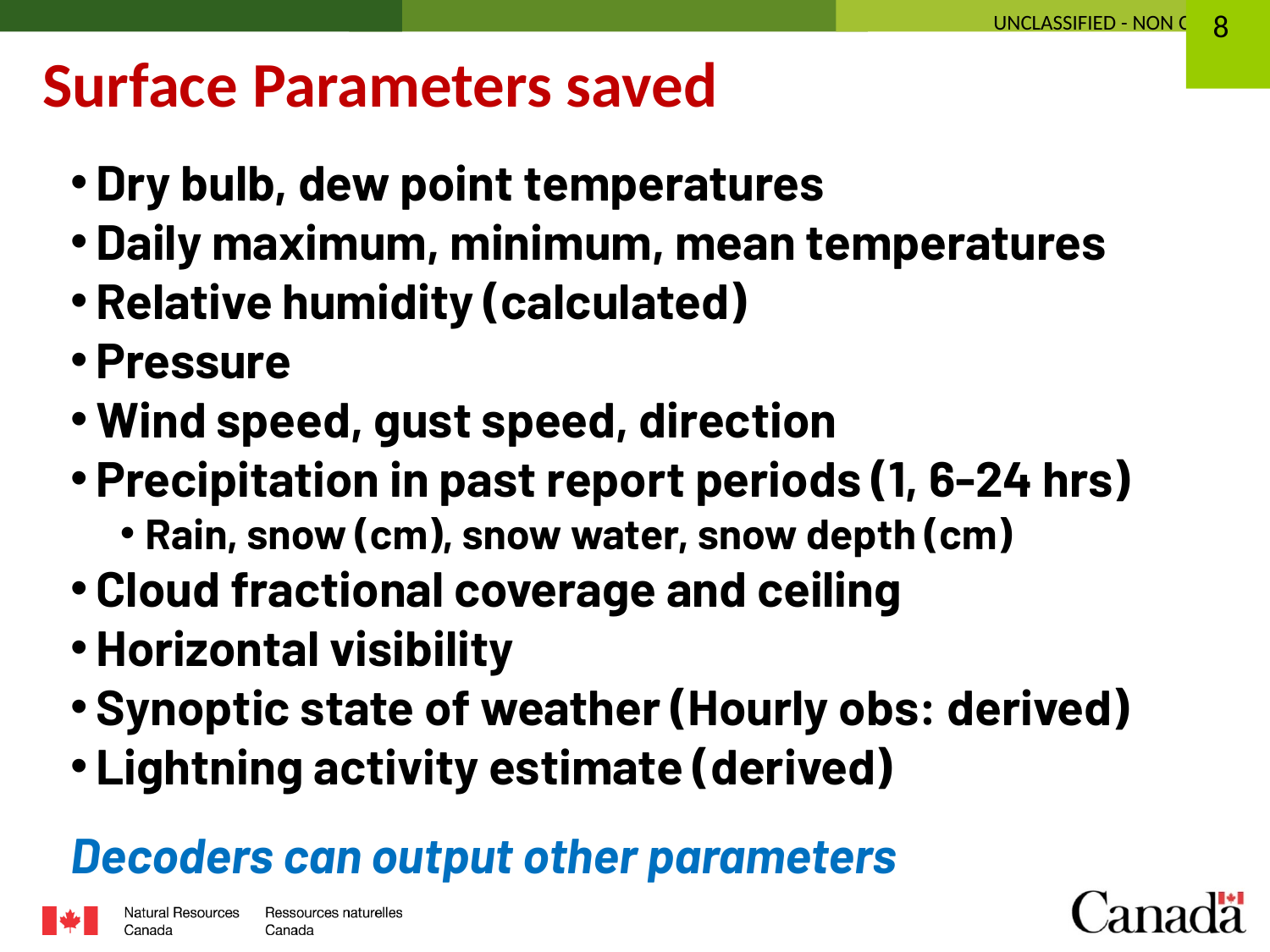

Surface Parameters saved
Dry bulb, dew point temperatures
Daily maximum, minimum, mean temperatures
Relative humidity (calculated)
Pressure
Wind speed, gust speed, direction
Precipitation in past report periods (1, 6-24 hrs)
Rain, snow (cm), snow water, snow depth (cm)
Cloud fractional coverage and ceiling
Horizontal visibility
Synoptic state of weather (Hourly obs: derived)
Lightning activity estimate (derived)

Decoders can output other parameters